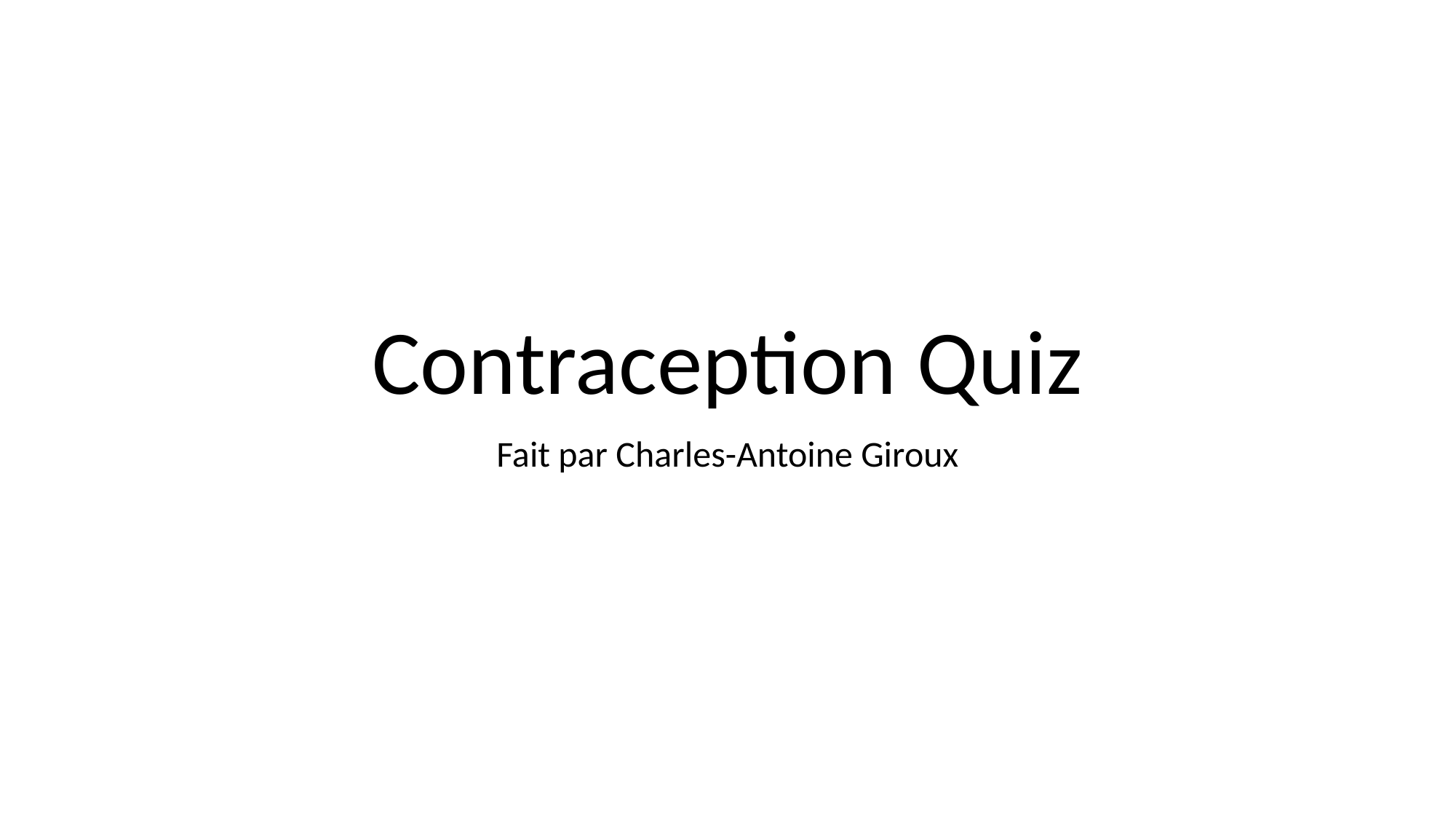

# Contraception Quiz
Fait par Charles-Antoine Giroux